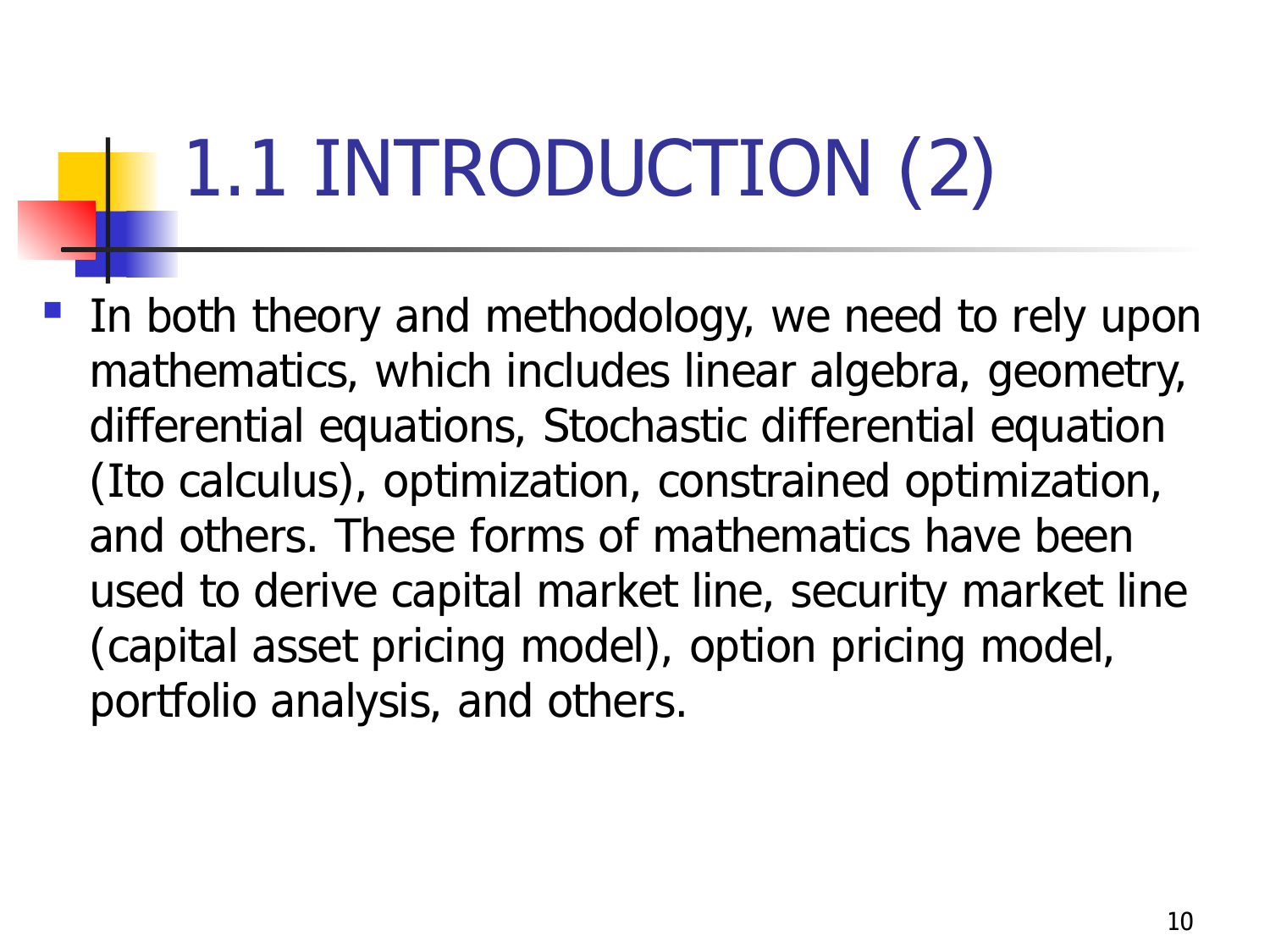

# 1.1 INTRODUCTION (2)
In both theory and methodology, we need to rely upon mathematics, which includes linear algebra, geometry, differential equations, Stochastic differential equation (Ito calculus), optimization, constrained optimization, and others. These forms of mathematics have been used to derive capital market line, security market line (capital asset pricing model), option pricing model, portfolio analysis, and others.
10